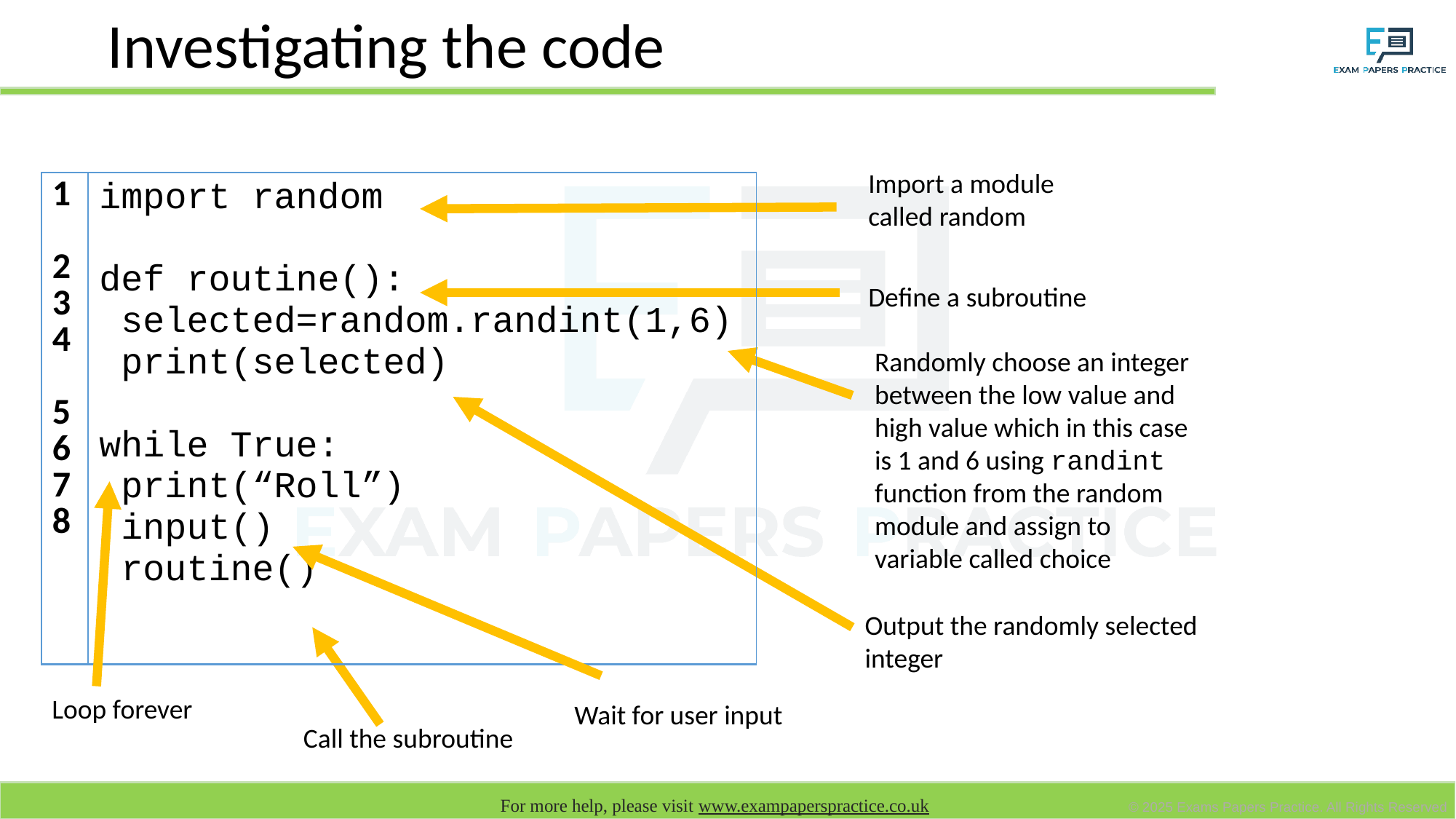

# Investigating the code
Import a module called random
| 1 2 3 4 5 6 7 8 | import random def routine(): selected=random.randint(1,6) print(selected) while True: print(“Roll”) input() routine() |
| --- | --- |
Define a subroutine
Randomly choose an integer between the low value and high value which in this case is 1 and 6 using randint function from the random module and assign to variable called choice
Output the randomly selected integer
Loop forever
Wait for user input
Call the subroutine